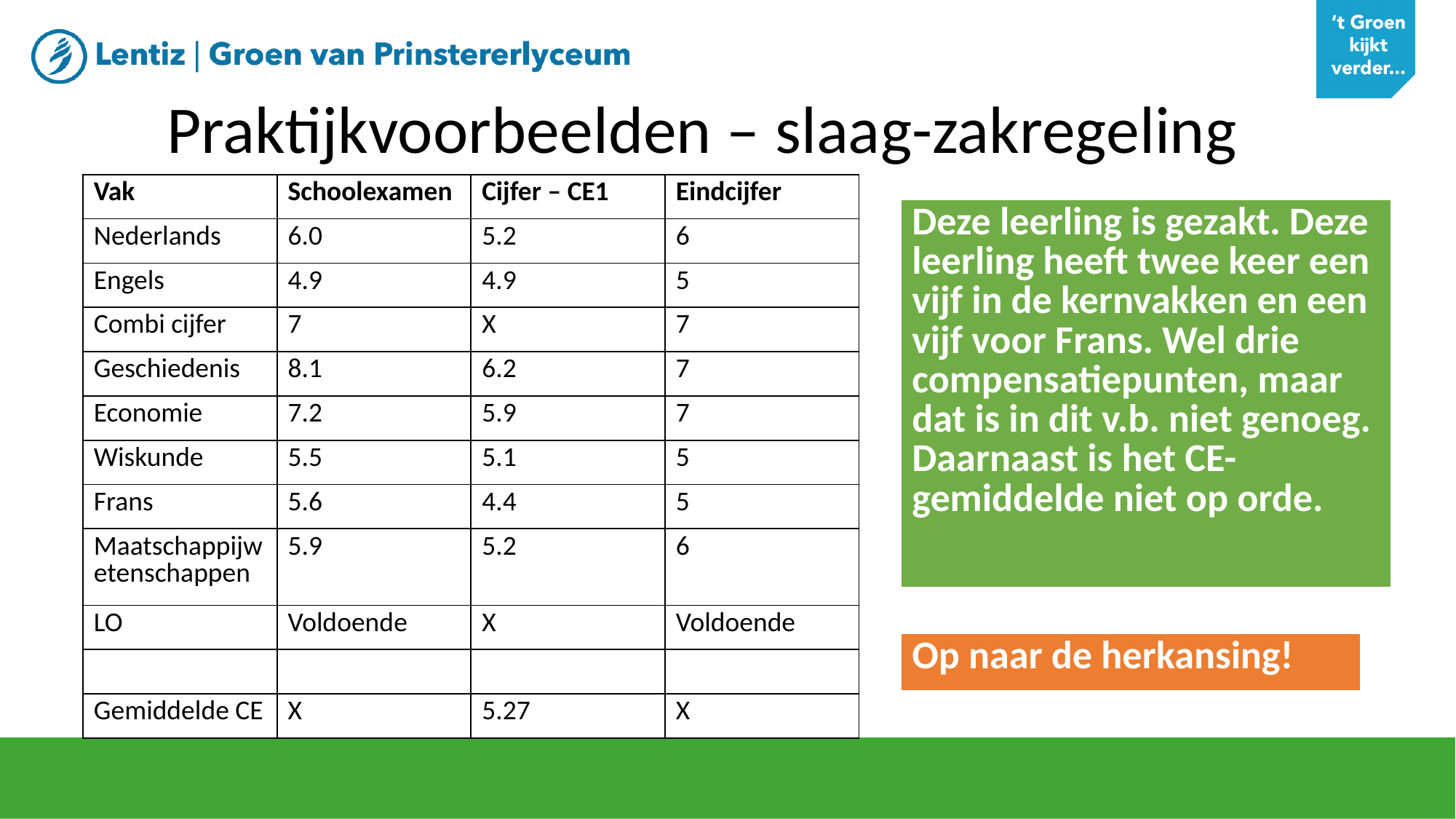

Praktijkvoorbeelden – slaag-zakregeling
| Vak | Schoolexamen | Cijfer – CE1 | Eindcijfer |
| --- | --- | --- | --- |
| Nederlands | 6.0 | 5.2 | 6 |
| Engels | 4.9 | 4.9 | 5 |
| Combi cijfer | 7 | X | 7 |
| Geschiedenis | 8.1 | 6.2 | 7 |
| Economie | 7.2 | 5.9 | 7 |
| Wiskunde | 5.5 | 5.1 | 5 |
| Frans | 5.6 | 4.4 | 5 |
| Maatschappijwetenschappen | 5.9 | 5.2 | 6 |
| LO | Voldoende | X | Voldoende |
|  |  |  |  |
| Gemiddelde CE | X | 5.27 | X |
| Deze leerling is gezakt. Deze leerling heeft twee keer een vijf in de kernvakken en een vijf voor Frans. Wel drie compensatiepunten, maar dat is in dit v.b. niet genoeg. Daarnaast is het CE-gemiddelde niet op orde. |
| --- |

| Op naar de herkansing! |
| --- |